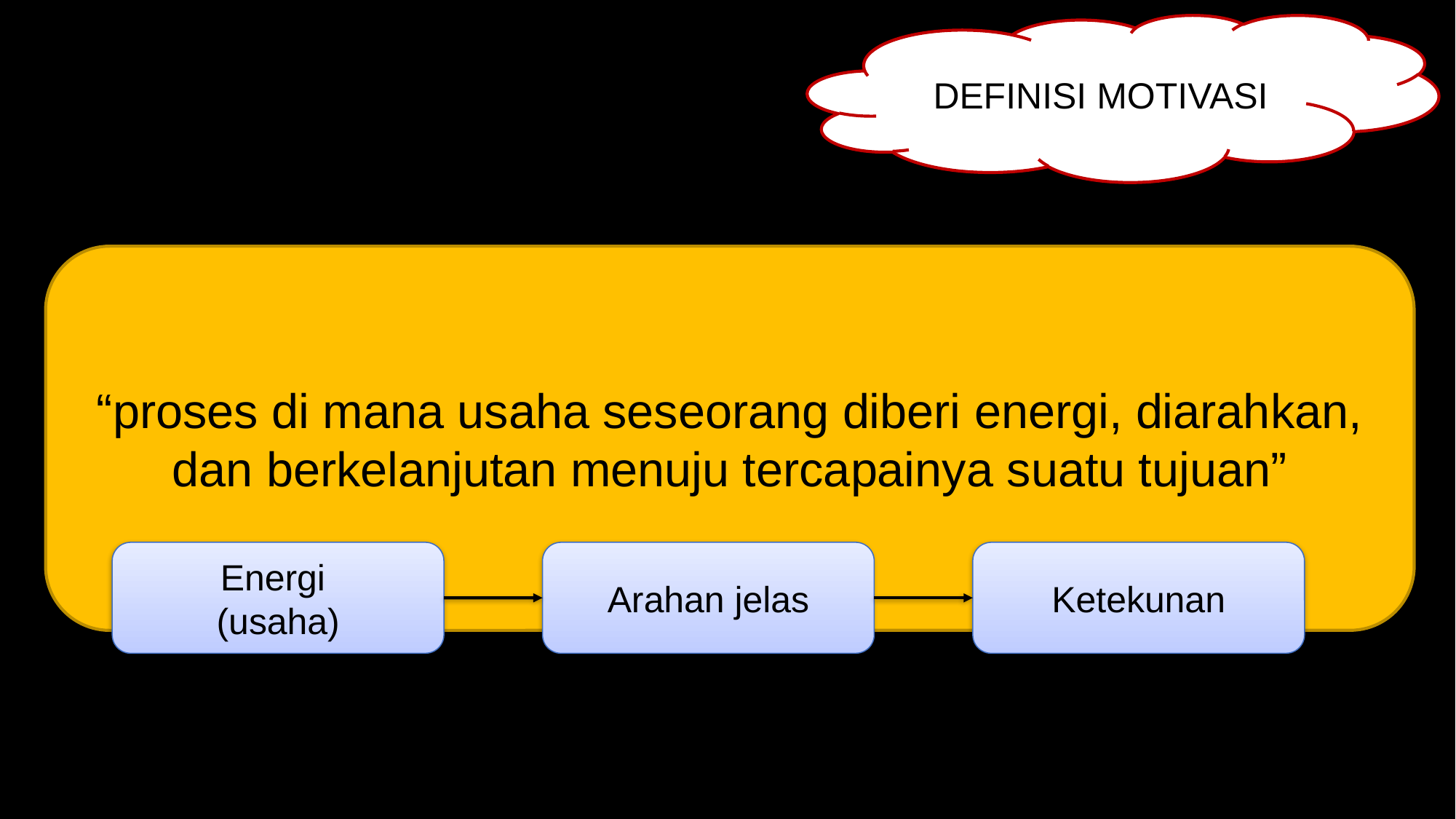

DEFINISI MOTIVASI
“proses di mana usaha seseorang diberi energi, diarahkan, dan berkelanjutan menuju tercapainya suatu tujuan”
Energi
(usaha)
Arahan jelas
Ketekunan